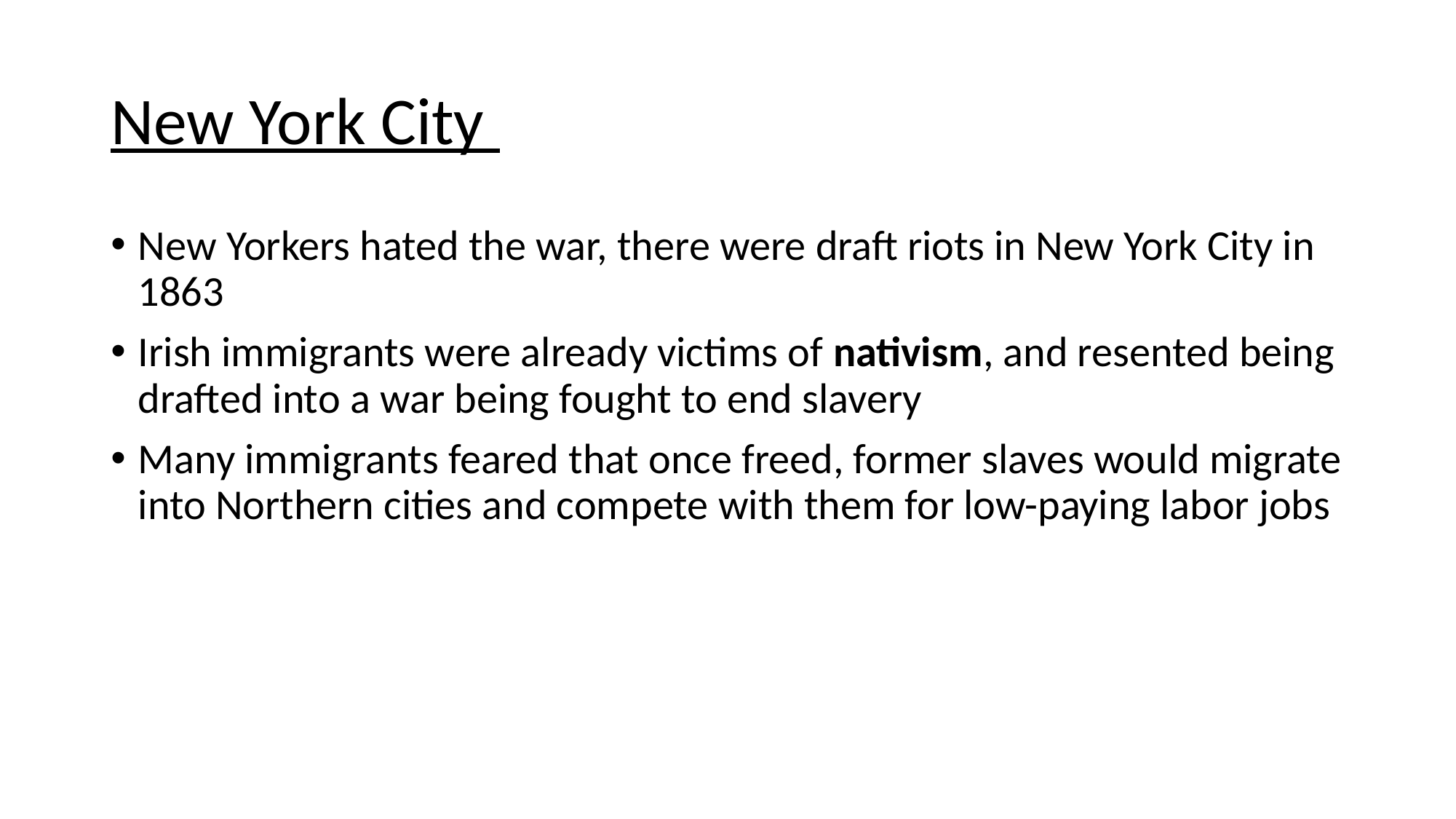

# New York City
New Yorkers hated the war, there were draft riots in New York City in 1863
Irish immigrants were already victims of nativism, and resented being drafted into a war being fought to end slavery
Many immigrants feared that once freed, former slaves would migrate into Northern cities and compete with them for low-paying labor jobs